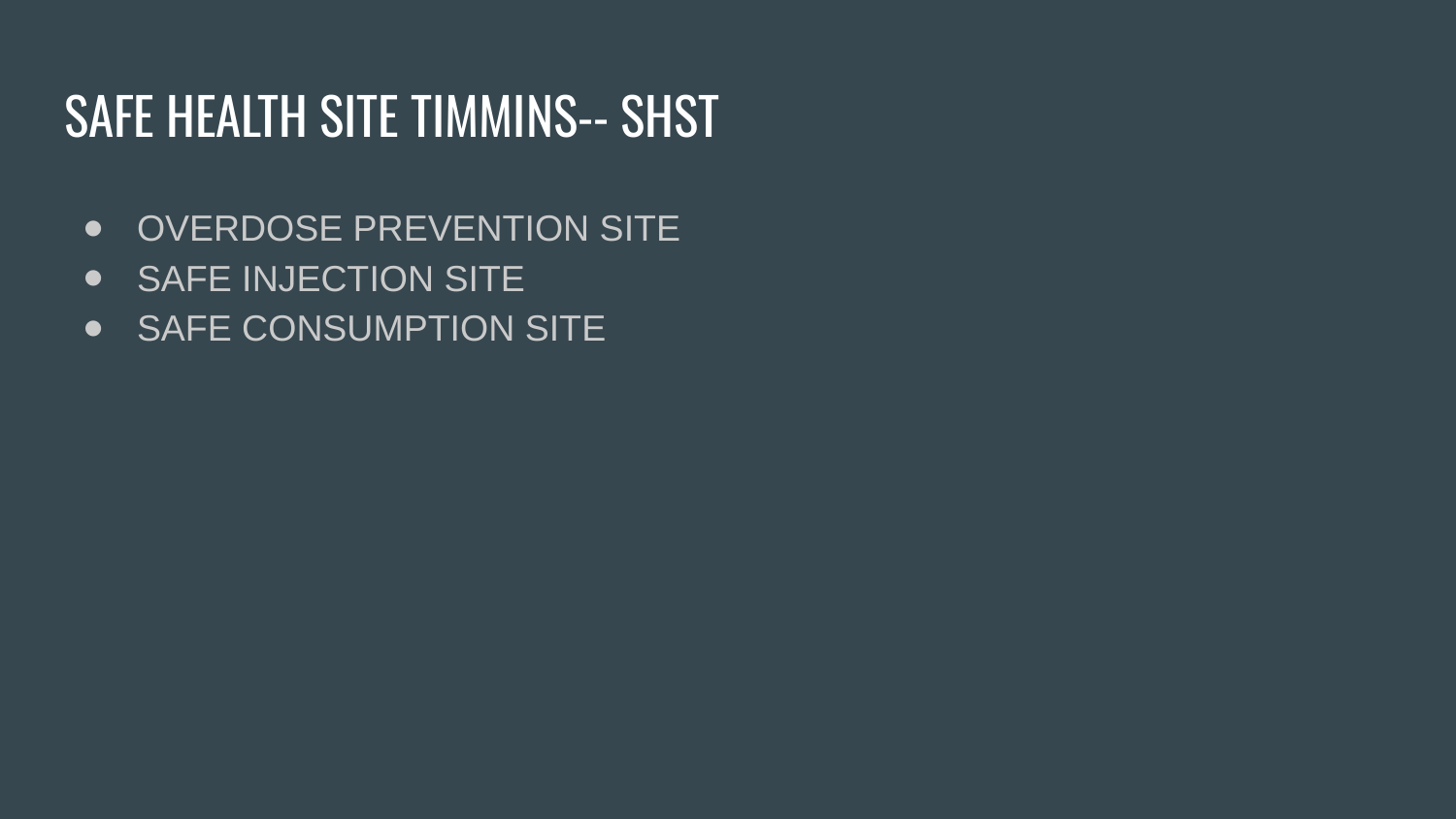

# SAFE HEALTH SITE TIMMINS-- SHST
OVERDOSE PREVENTION SITE
SAFE INJECTION SITE
SAFE CONSUMPTION SITE